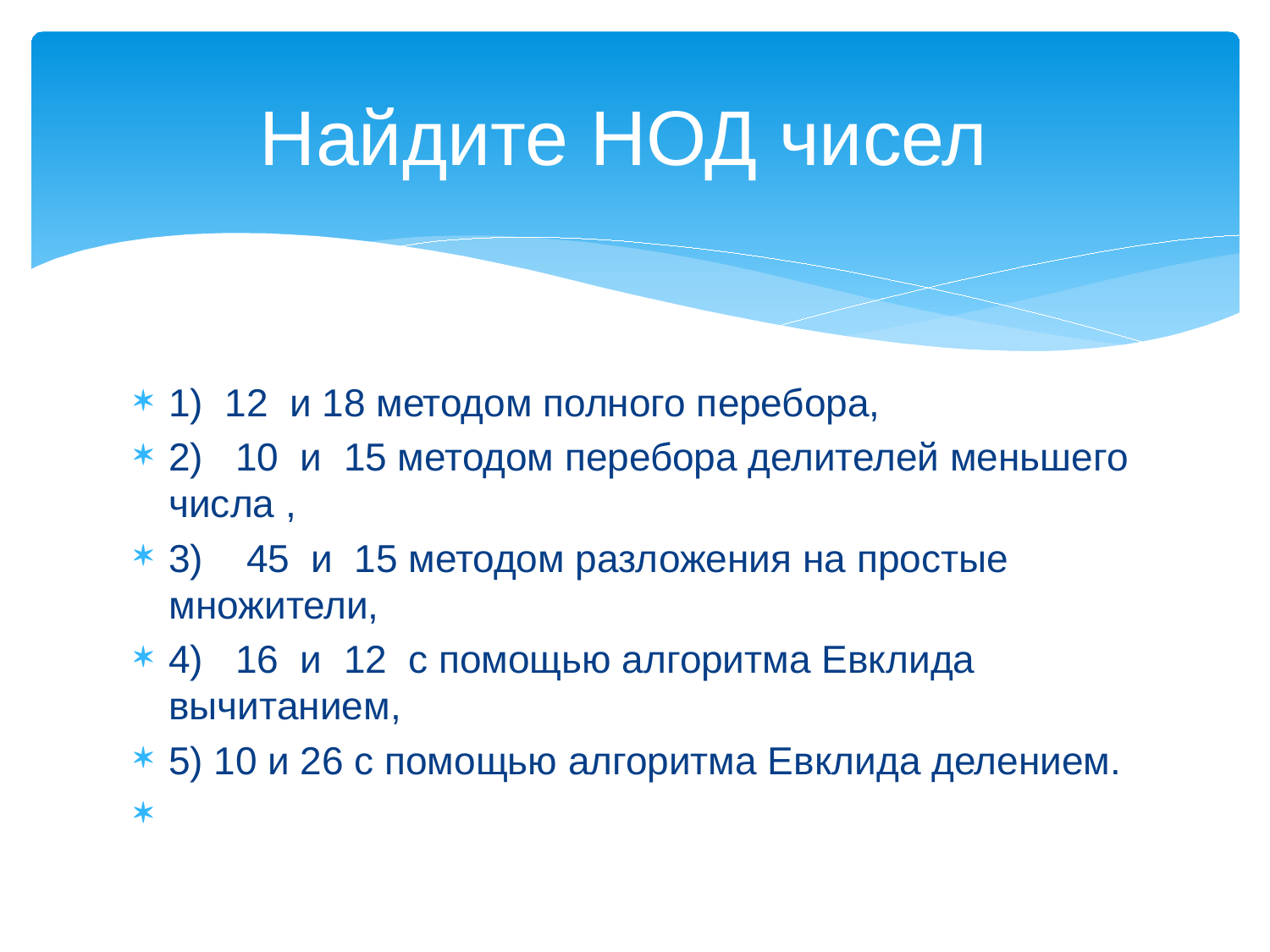

# Найдите НОД чисел
1)  12  и 18 методом полного перебора,
2)   10  и  15 методом перебора делителей меньшего числа ,
3)    45  и  15 методом разложения на простые множители,
4)   16  и  12  с помощью алгоритма Евклида вычитанием,
5) 10 и 26 с помощью алгоритма Евклида делением.